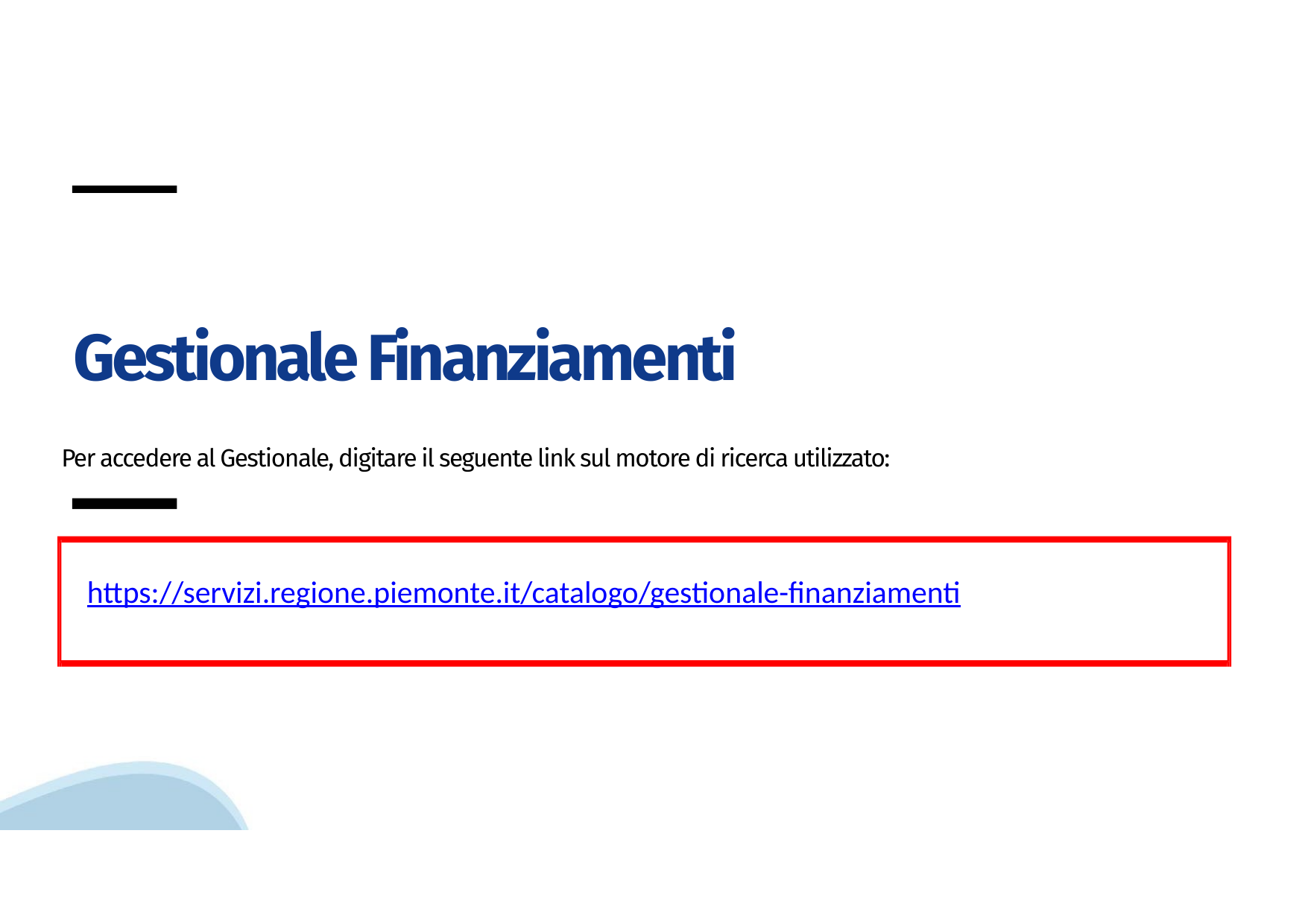

# Gestionale Finanziamenti
Per accedere al Gestionale, digitare il seguente link sul motore di ricerca utilizzato:

https://servizi.regione.piemonte.it/catalogo/gestionale-finanziamenti